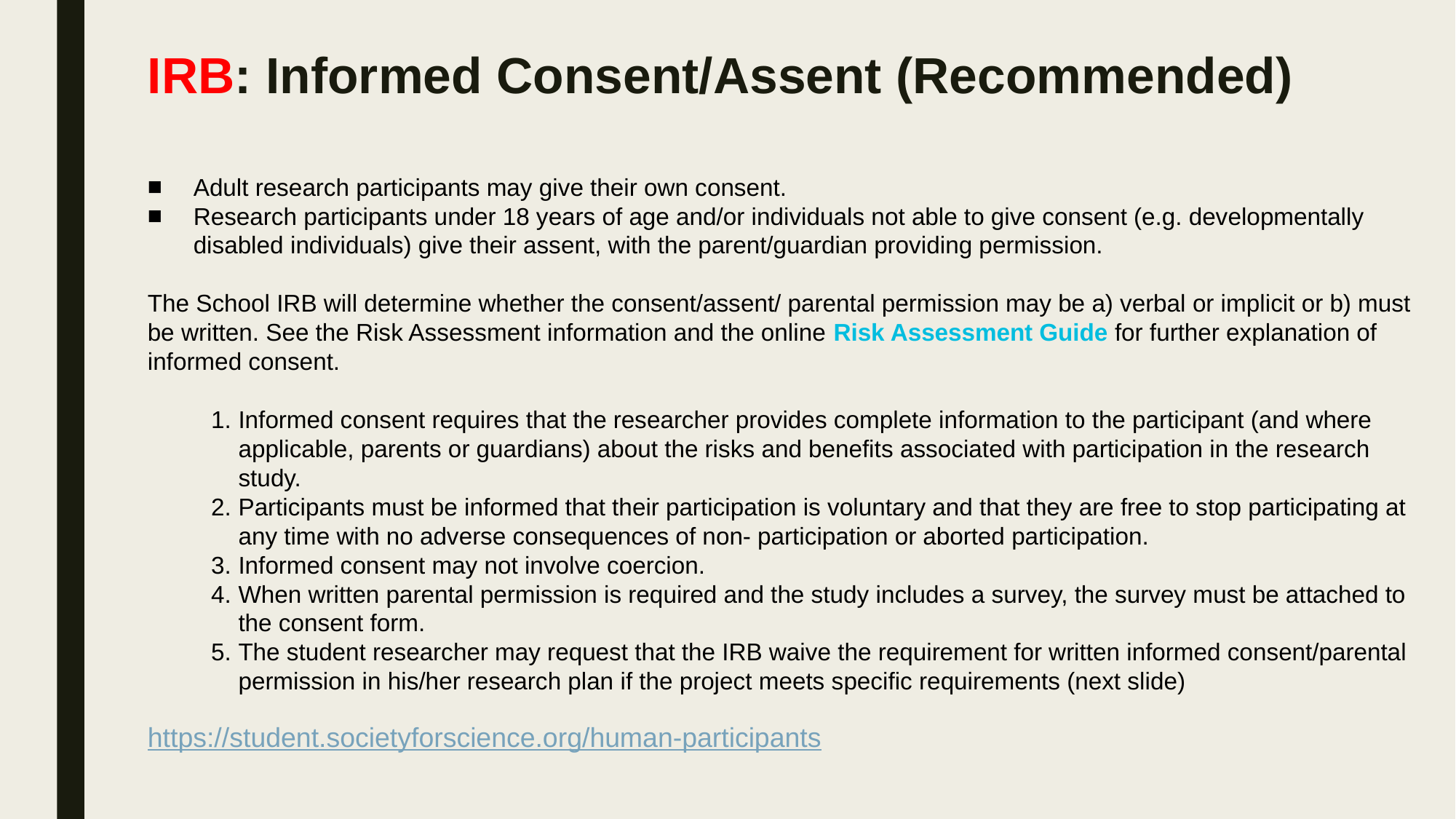

# IRB: Informed Consent/Assent (Recommended)
Adult research participants may give their own consent.
Research participants under 18 years of age and/or individuals not able to give consent (e.g. developmentally disabled individuals) give their assent, with the parent/guardian providing permission.

The School IRB will determine whether the consent/assent/ parental permission may be a) verbal or implicit or b) must be written. See the Risk Assessment information and the online Risk Assessment Guide for further explanation of informed consent.

Informed consent requires that the researcher provides complete information to the participant (and where applicable, parents or guardians) about the risks and benefits associated with participation in the research study.
Participants must be informed that their participation is voluntary and that they are free to stop participating at any time with no adverse consequences of non- participation or aborted participation.
Informed consent may not involve coercion.
When written parental permission is required and the study includes a survey, the survey must be attached to the consent form.
The student researcher may request that the IRB waive the requirement for written informed consent/parental permission in his/her research plan if the project meets specific requirements (next slide)

https://student.societyforscience.org/human-participants